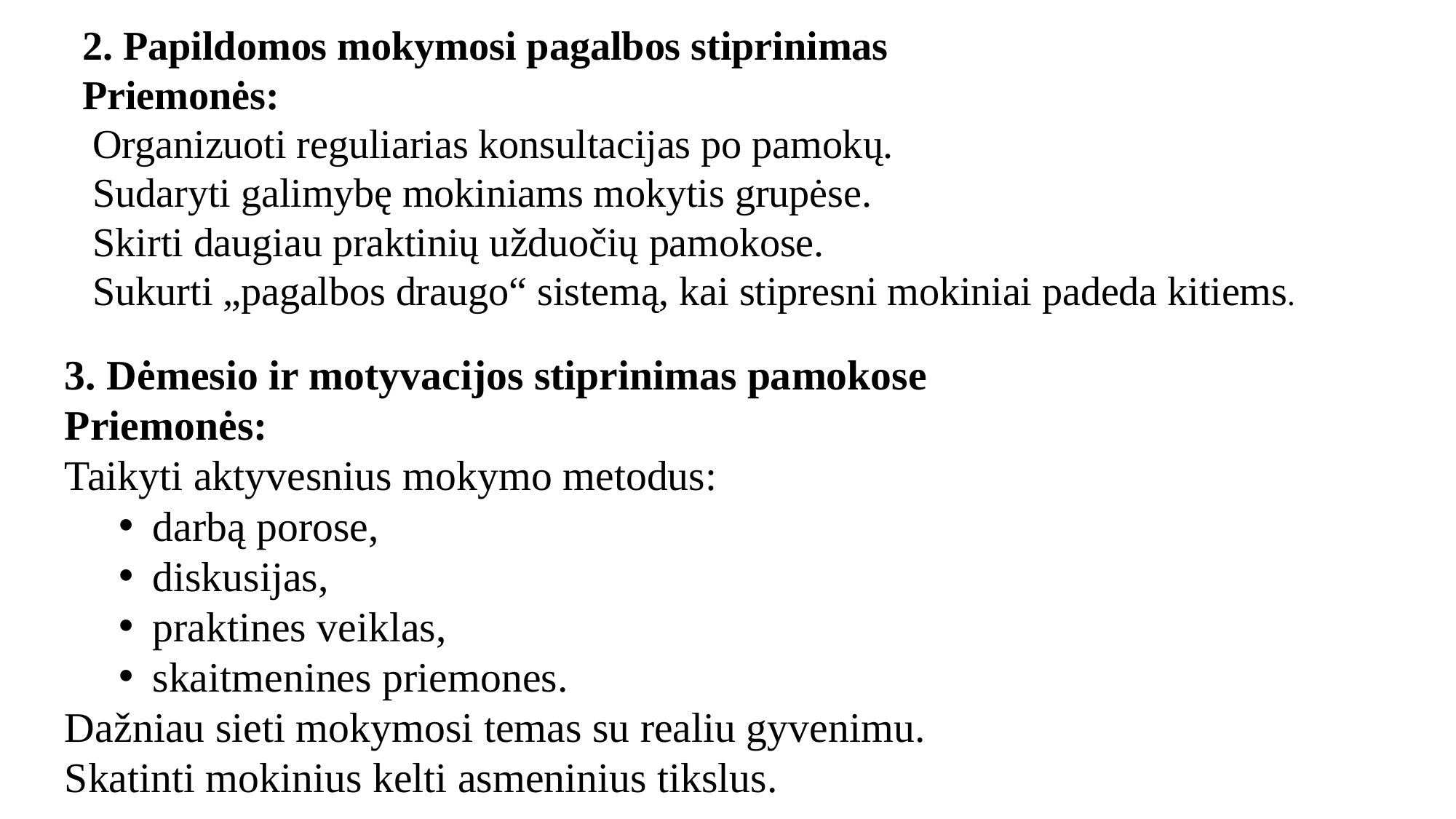

# 2. Papildomos mokymosi pagalbos stiprinimas Priemonės: Organizuoti reguliarias konsultacijas po pamokų. Sudaryti galimybę mokiniams mokytis grupėse. Skirti daugiau praktinių užduočių pamokose. Sukurti „pagalbos draugo“ sistemą, kai stipresni mokiniai padeda kitiems.
3. Dėmesio ir motyvacijos stiprinimas pamokose
Priemonės:
Taikyti aktyvesnius mokymo metodus:
darbą porose,
diskusijas,
praktines veiklas,
skaitmenines priemones.
Dažniau sieti mokymosi temas su realiu gyvenimu.
Skatinti mokinius kelti asmeninius tikslus.